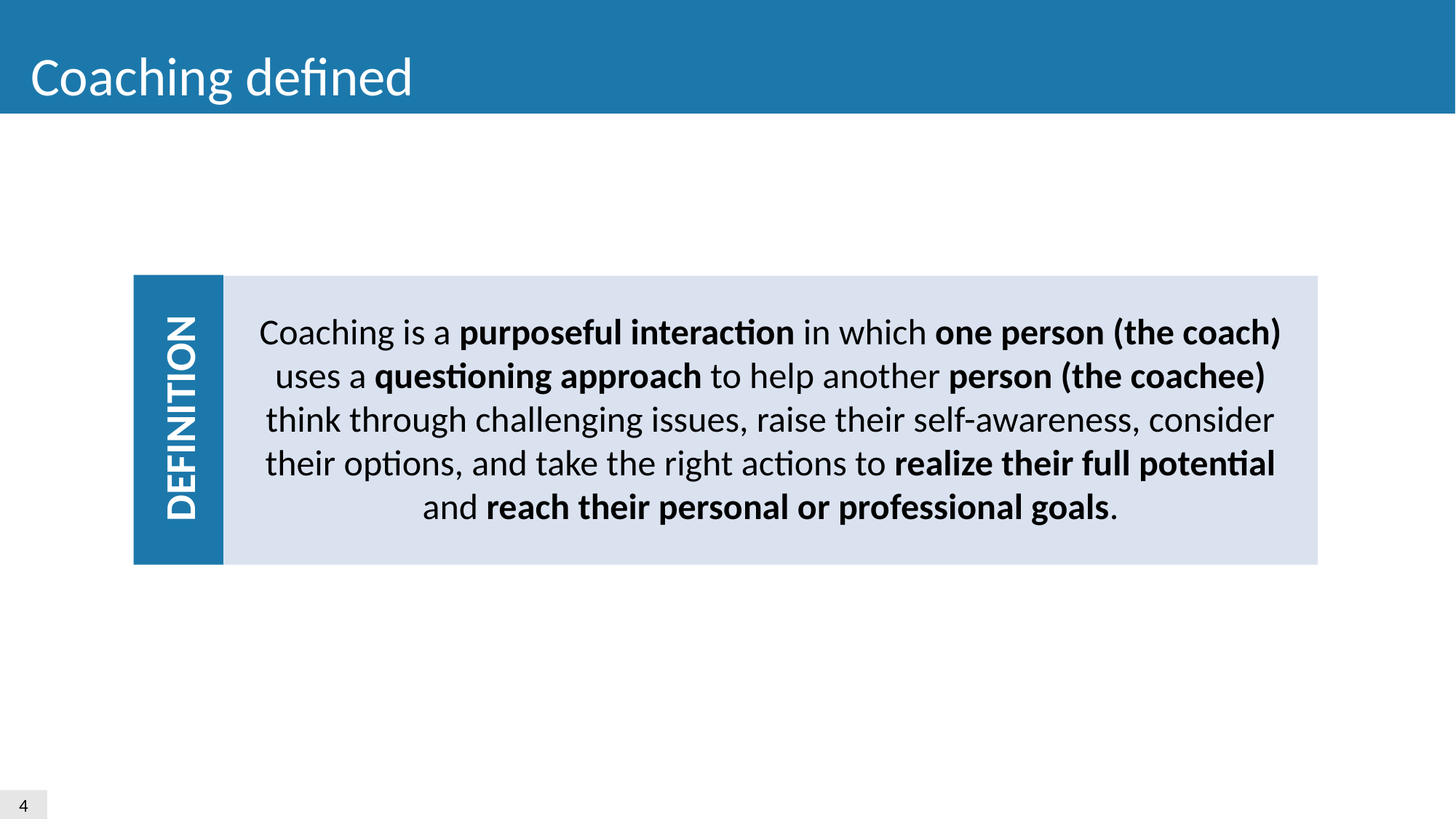

Coaching defined

Coaching is a purposeful interaction in which one person (the coach) uses a questioning approach to help another person (the coachee) think through challenging issues, raise their self-awareness, consider their options, and take the right actions to realize their full potential and reach their personal or professional goals.

DEFINITION
4